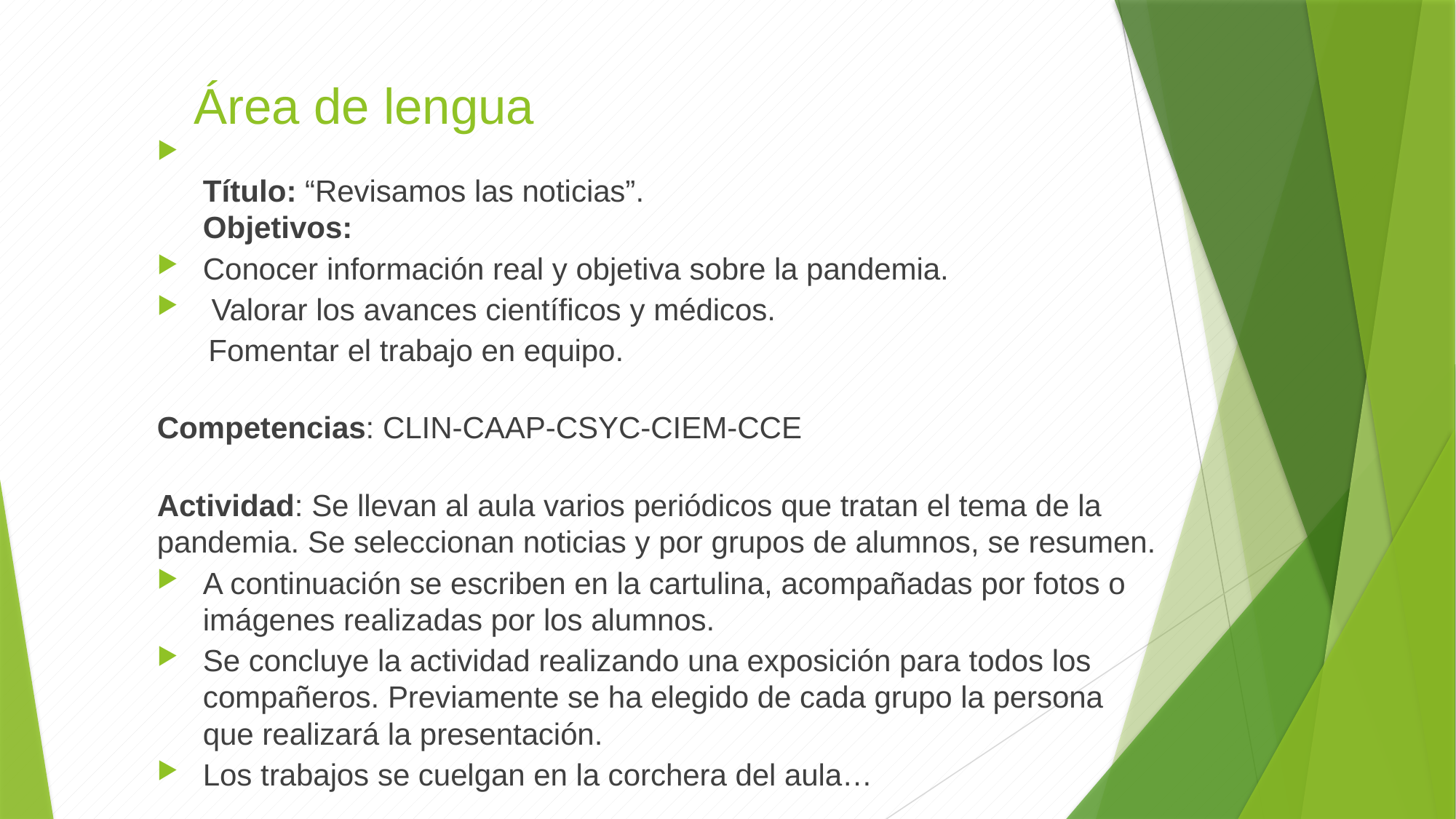

# Área de lengua
Título: “Revisamos las noticias”.
Objetivos:
Conocer información real y objetiva sobre la pandemia.
 Valorar los avances científicos y médicos.
      Fomentar el trabajo en equipo.
Competencias: CLIN-CAAP-CSYC-CIEM-CCE
Actividad: Se llevan al aula varios periódicos que tratan el tema de la pandemia. Se seleccionan noticias y por grupos de alumnos, se resumen.
A continuación se escriben en la cartulina, acompañadas por fotos o imágenes realizadas por los alumnos.
Se concluye la actividad realizando una exposición para todos los compañeros. Previamente se ha elegido de cada grupo la persona que realizará la presentación.
Los trabajos se cuelgan en la corchera del aula…